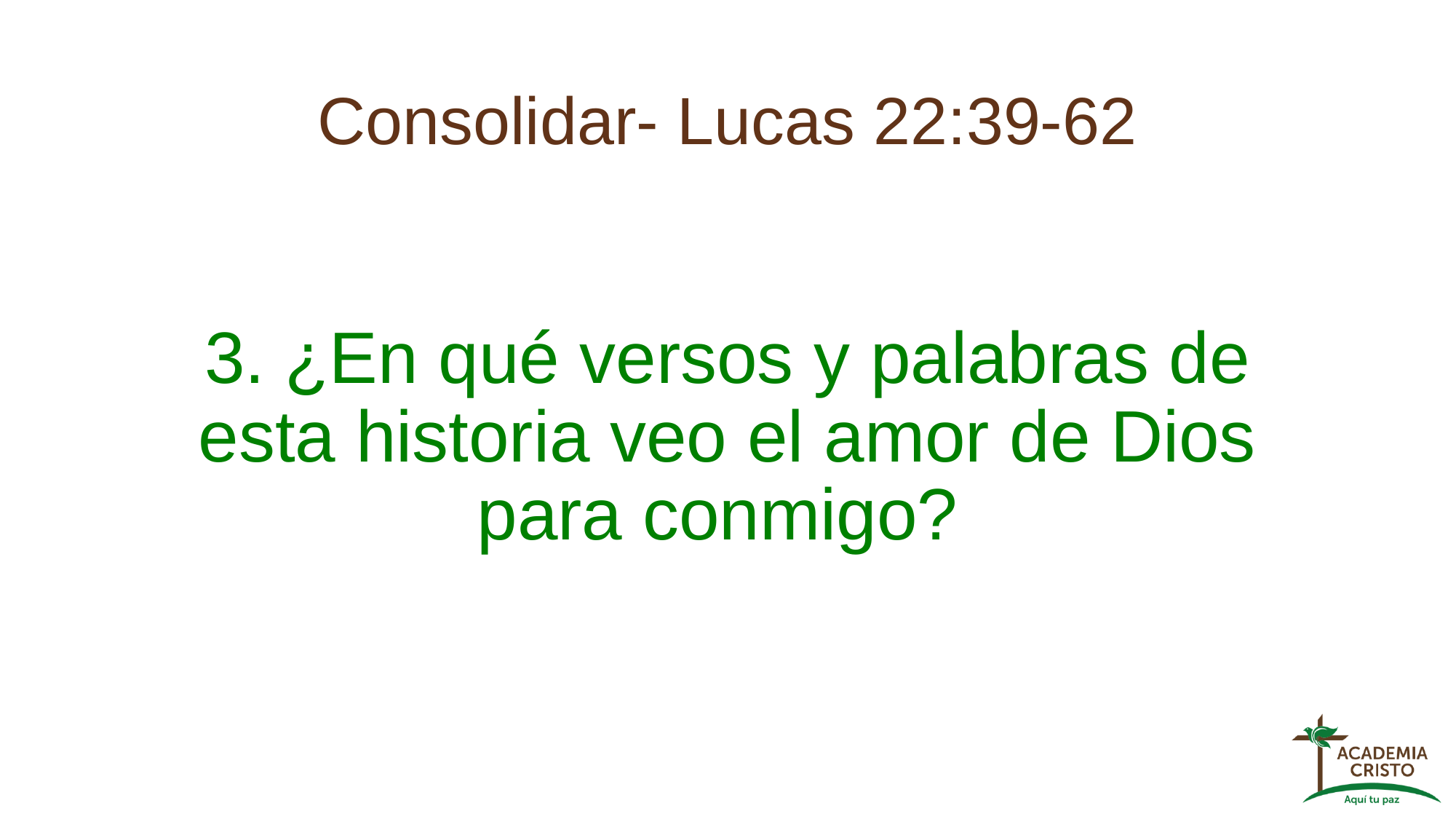

# Consolidar- Lucas 22:39-62
3. ¿En qué versos y palabras de esta historia veo el amor de Dios para conmigo?